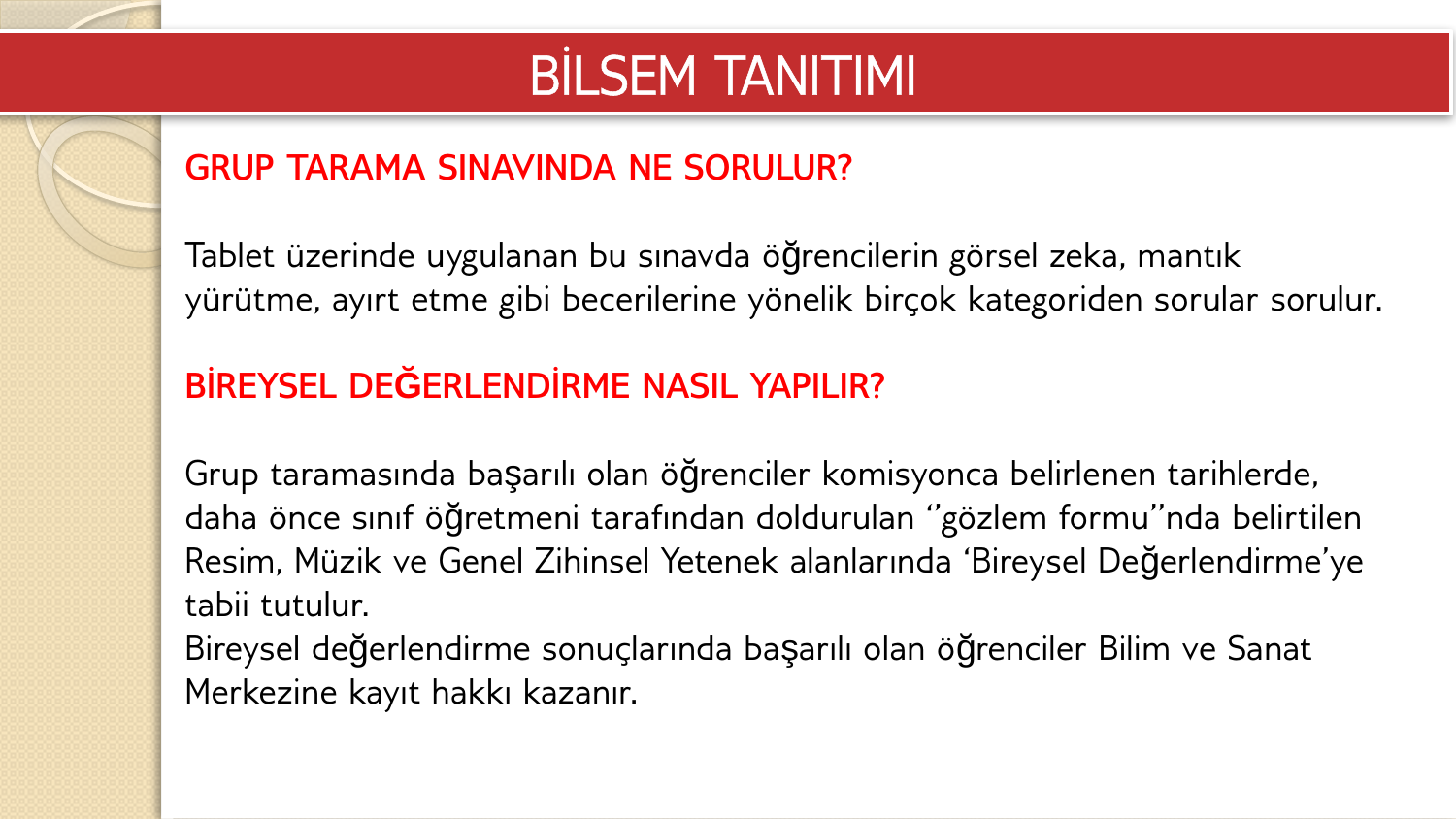

BİLSEM TANITIMI
GRUP TARAMA SINAVINDA NE SORULUR?

Tablet üzerinde uygulanan bu sınavda öğrencilerin görsel zeka, mantık yürütme, ayırt etme gibi becerilerine yönelik birçok kategoriden sorular sorulur.

BİREYSEL DEĞERLENDİRME NASIL YAPILIR?

Grup taramasında başarılı olan öğrenciler komisyonca belirlenen tarihlerde, daha önce sınıf öğretmeni tarafından doldurulan ‘’gözlem formu’’nda belirtilen Resim, Müzik ve Genel Zihinsel Yetenek alanlarında ‘Bireysel Değerlendirme’ye tabii tutulur.
Bireysel değerlendirme sonuçlarında başarılı olan öğrenciler Bilim ve Sanat Merkezine kayıt hakkı kazanır.